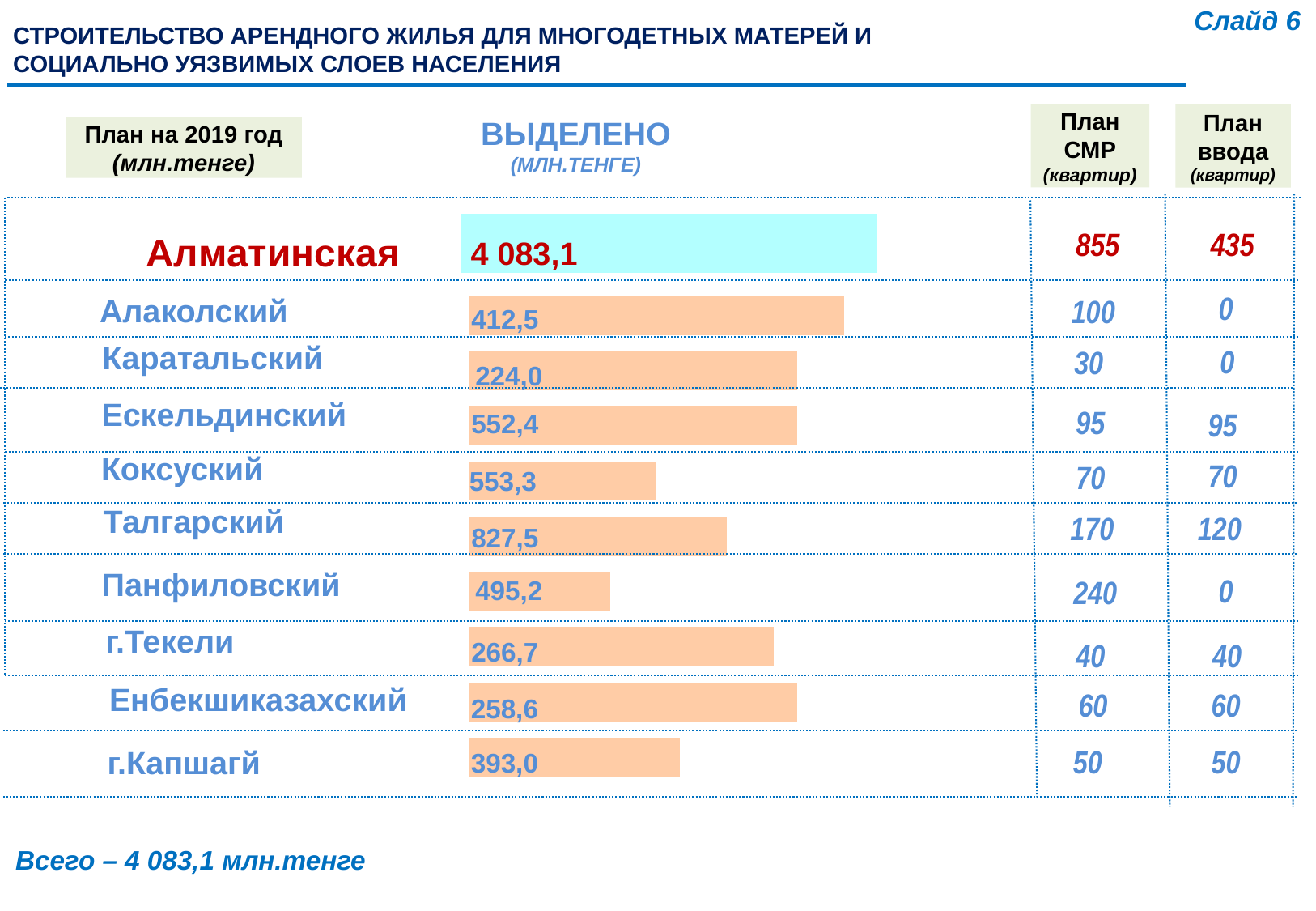

Слайд 6
СТРОИТЕЛЬСТВО АРЕНДНОГО ЖИЛЬЯ ДЛЯ МНОГОДЕТНЫХ МАТЕРЕЙ И
СОЦИАЛЬНО УЯЗВИМЫХ СЛОЕВ НАСЕЛЕНИЯ
План
СМР
(квартир)
ВЫДЕЛЕНО
(МЛН.ТЕНГЕ)
План на 2019 год
(млн.тенге)
0
Алаколский
412,5
Каратальский
0
Ескельдинский
95
552,4
Коксуский
70
553,3
827,5
0
г.Текели
266,7
Всего – 4 083,1 млн.тенге

### Chart

| Category | Ряд 2 |
|---|---|
|  | 45.0 |
|  | 70.0 |
|  | 65.0 |
|  | 30.0 |
|  | 55.0 |
|  | 40.0 |
|  | 70.0 |
|  | 70.0 |
|  | 80.0 |
План ввода
(квартир)

### Chart

| Category | Ряд 2 |
|---|---|
| Гейт сити (АО Алатау) | 50.0 |
855
435
Алматинская
4 083,1
100
30
224,0
95
70
Талгарский
170
120
Панфиловский
240
495,2
40
40
Енбекшиказахский
60
60
258,6
50
50
г.Капшагй
393,0